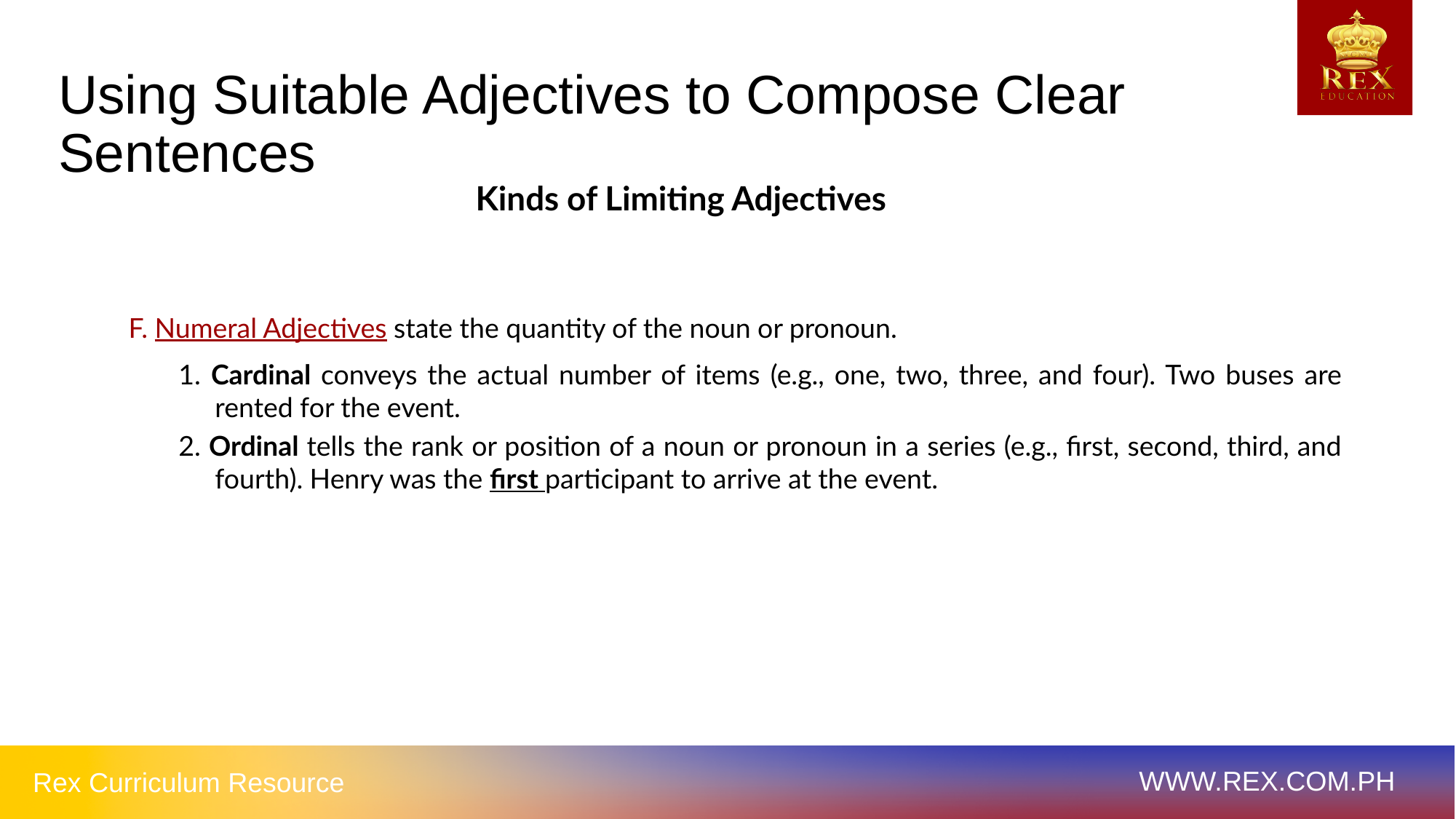

Using Suitable Adjectives to Compose Clear Sentences
Kinds of Limiting Adjectives

F. Numeral Adjectives state the quantity of the noun or pronoun.
1. Cardinal conveys the actual number of items (e.g., one, two, three, and four). Two buses are rented for the event.
2. Ordinal tells the rank or position of a noun or pronoun in a series (e.g., first, second, third, and fourth). Henry was the first participant to arrive at the event.